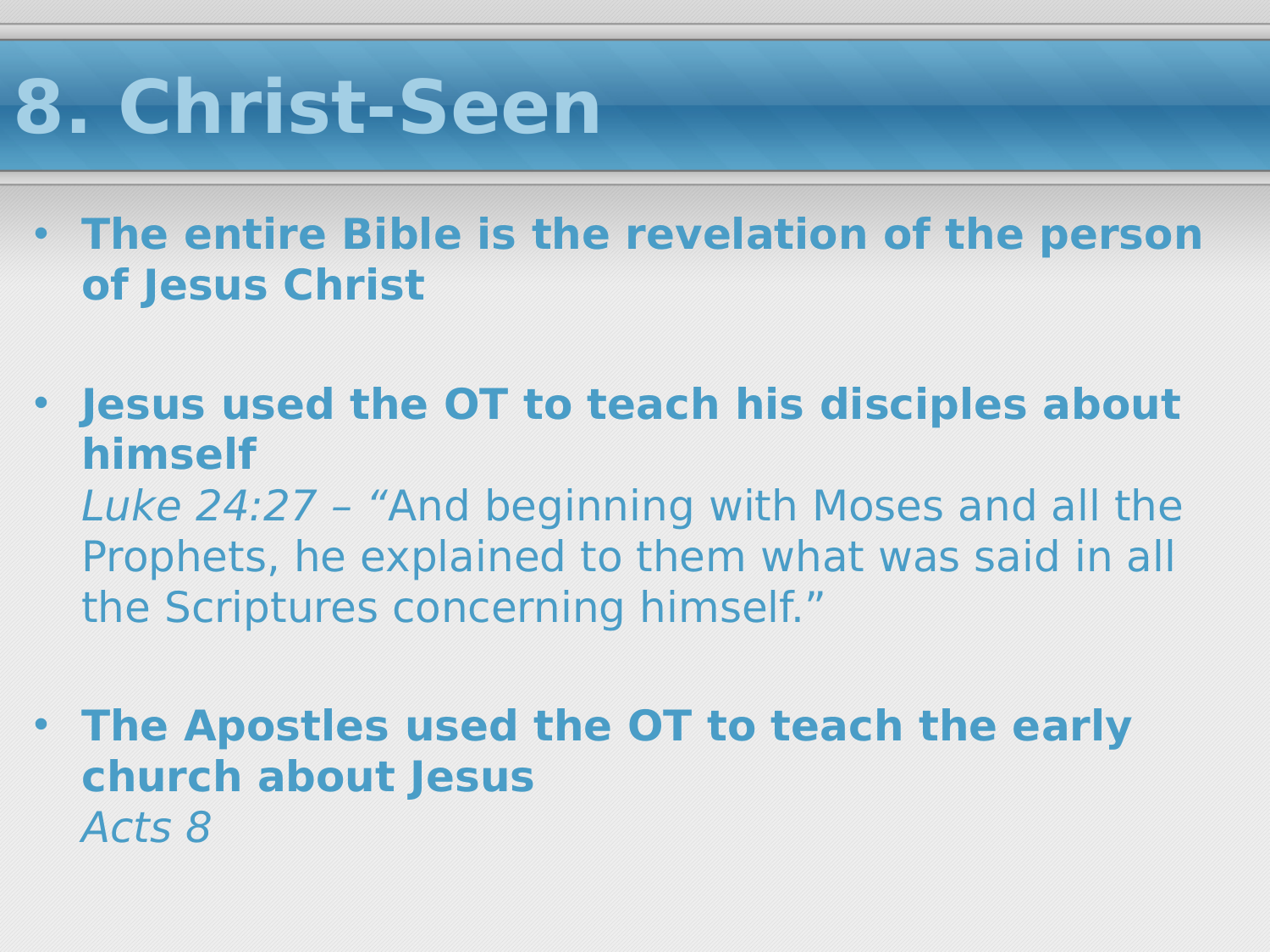

# 8. Christ-Seen
The entire Bible is the revelation of the person of Jesus Christ

Jesus used the OT to teach his disciples about himself
Luke 24:27 – “And beginning with Moses and all the Prophets, he explained to them what was said in all the Scriptures concerning himself.”

The Apostles used the OT to teach the early church about Jesus
Acts 8